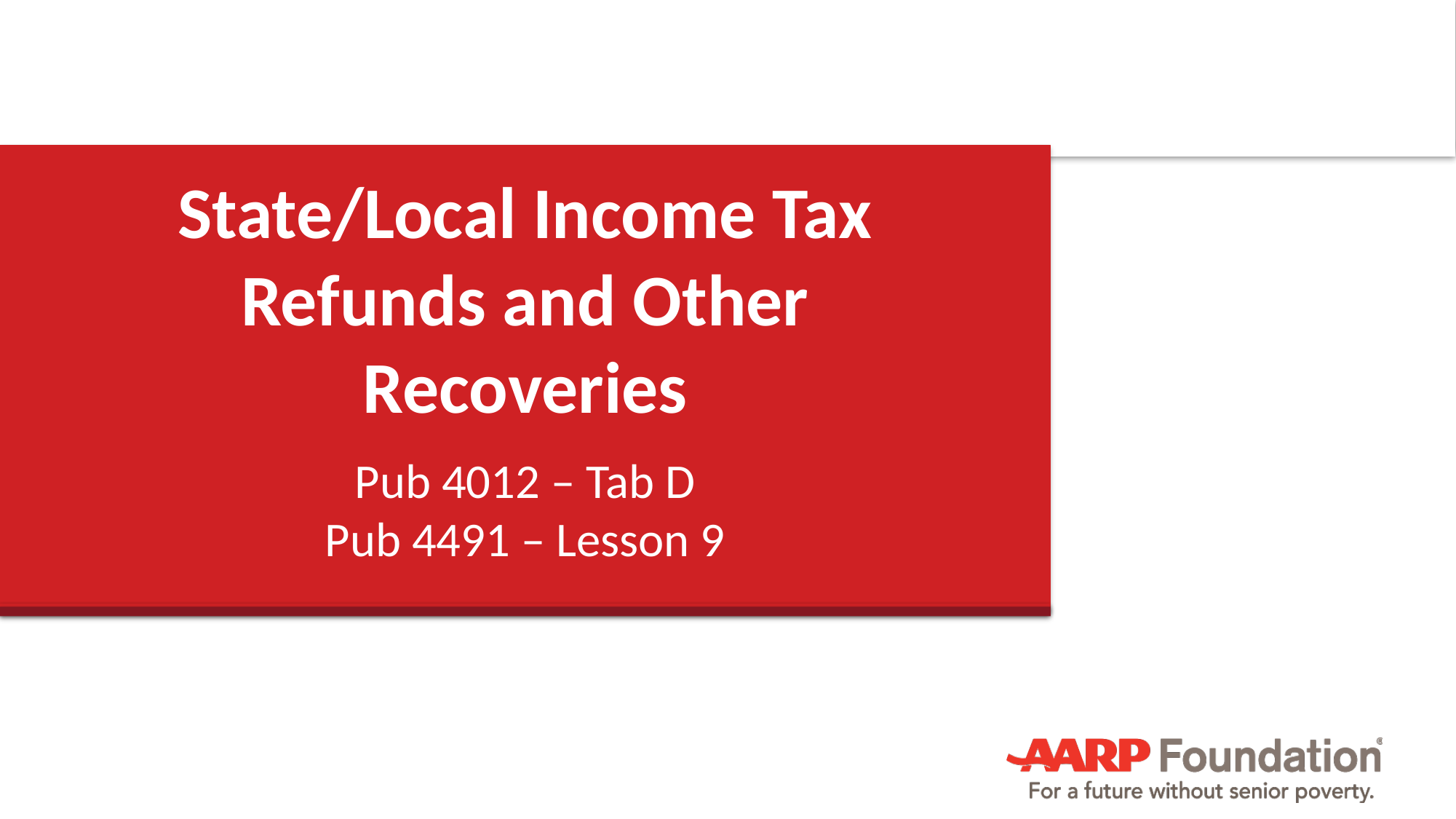

# State/Local Income Tax Refunds and Other Recoveries
Pub 4012 – Tab D
Pub 4491 – Lesson 9